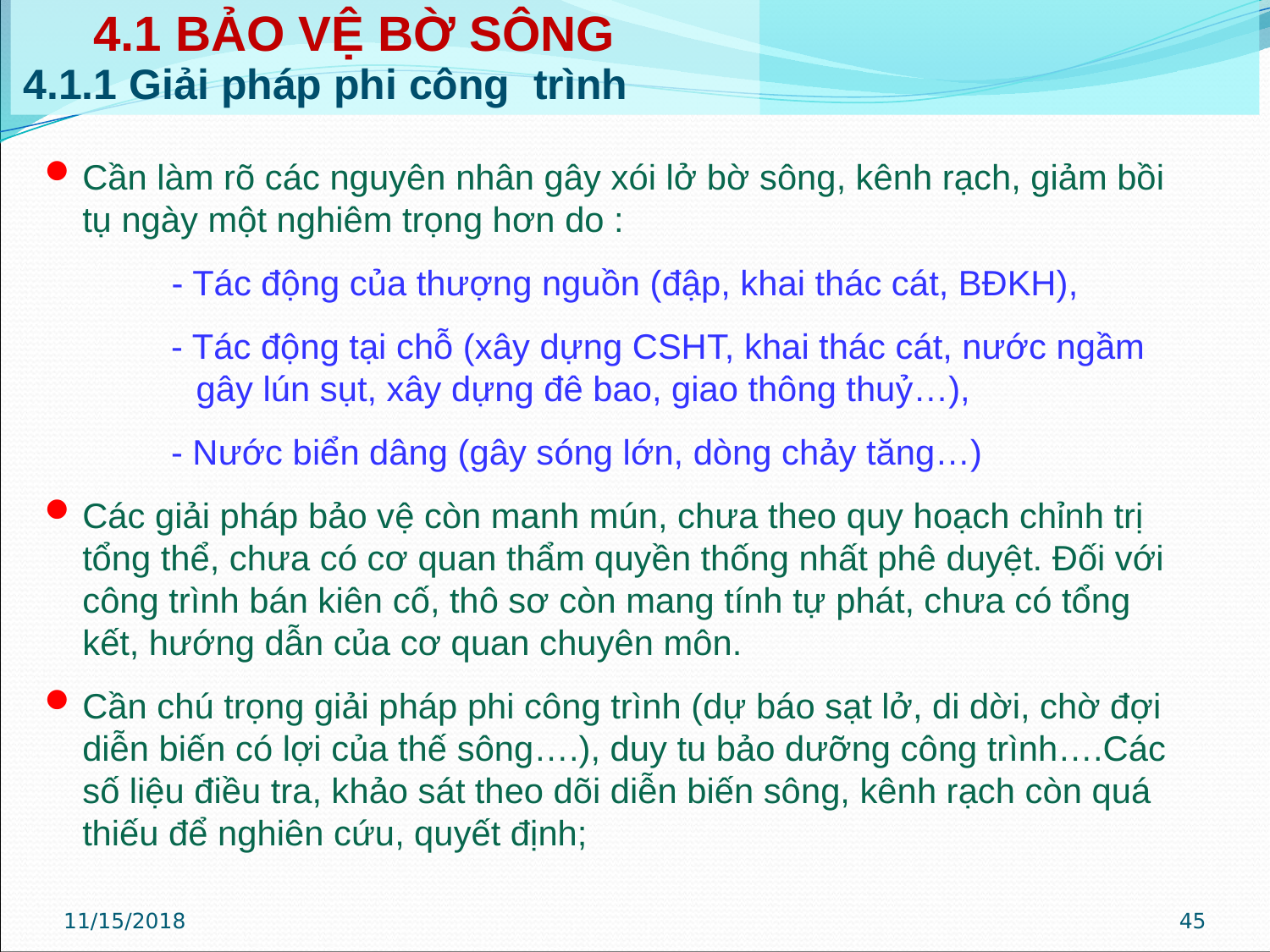

| 4.1 BẢO VỆ BỜ SÔNG 4.1.1 Giải pháp phi công trình |  |  |
| --- | --- | --- |
Cần làm rõ các nguyên nhân gây xói lở bờ sông, kênh rạch, giảm bồi tụ ngày một nghiêm trọng hơn do :
	- Tác động của thượng nguồn (đập, khai thác cát, BĐKH),
             - Tác động tại chỗ (xây dựng CSHT, khai thác cát, nước ngầm gây lún sụt, xây dựng đê bao, giao thông thuỷ…),
             - Nước biển dâng (gây sóng lớn, dòng chảy tăng…)
Các giải pháp bảo vệ còn manh mún, chưa theo quy hoạch chỉnh trị tổng thể, chưa có cơ quan thẩm quyền thống nhất phê duyệt. Đối với công trình bán kiên cố, thô sơ còn mang tính tự phát, chưa có tổng kết, hướng dẫn của cơ quan chuyên môn.
Cần chú trọng giải pháp phi công trình (dự báo sạt lở, di dời, chờ đợi diễn biến có lợi của thế sông….), duy tu bảo dưỡng công trình….Các số liệu điều tra, khảo sát theo dõi diễn biến sông, kênh rạch còn quá thiếu để nghiên cứu, quyết định;

11/15/2018
45